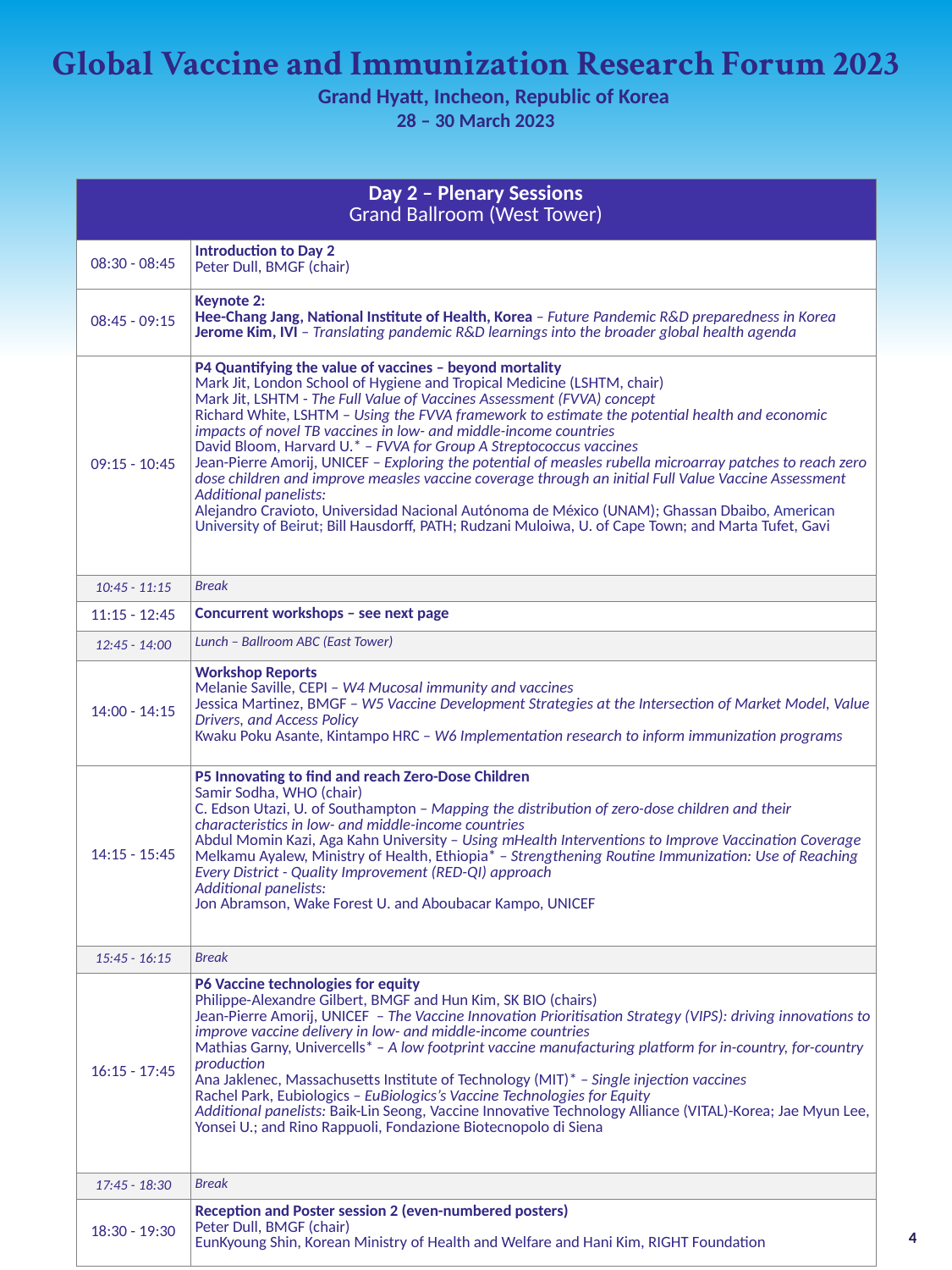

Global Vaccine and Immunization Research Forum 2023
Grand Hyatt, Incheon, Republic of Korea
28 – 30 March 2023
| Day 2 – Plenary Sessions Grand Ballroom (West Tower) | Wednesday 29 March |
| --- | --- |
| 08:30 - 08:45 | Introduction to Day 2 Peter Dull, BMGF (chair) |
| 08:45 - 09:15 | Keynote 2:  Hee-Chang Jang, National Institute of Health, Korea – Future Pandemic R&D preparedness in Korea Jerome Kim, IVI – Translating pandemic R&D learnings into the broader global health agenda |
| 09:15 - 10:45 | P4 Quantifying the value of vaccines – beyond mortality Mark Jit, London School of Hygiene and Tropical Medicine (LSHTM, chair) Mark Jit, LSHTM - The Full Value of Vaccines Assessment (FVVA) concept Richard White, LSHTM – Using the FVVA framework to estimate the potential health and economic impacts of novel TB vaccines in low- and middle-income countries David Bloom, Harvard U.\* – FVVA for Group A Streptococcus vaccines Jean-Pierre Amorij, UNICEF – Exploring the potential of measles rubella microarray patches to reach zero dose children and improve measles vaccine coverage through an initial Full Value Vaccine Assessment Additional panelists:  Alejandro Cravioto, Universidad Nacional Autónoma de México (UNAM); Ghassan Dbaibo, American University of Beirut; Bill Hausdorff, PATH; Rudzani Muloiwa, U. of Cape Town; and Marta Tufet, Gavi |
| 10:45 - 11:15​ | Break |
| 11:15 - 12:45 | Concurrent workshops – see next page |
| 12:45 - 14:00​ | Lunch – Ballroom ABC (East Tower)​ |
| 14:00 - 14:15 | Workshop Reports Melanie Saville, CEPI – W4 Mucosal immunity and vaccines Jessica Martinez, BMGF – W5 Vaccine Development Strategies at the Intersection of Market Model, Value Drivers, and Access Policy Kwaku Poku Asante, Kintampo HRC – W6 Implementation research to inform immunization programs |
| 14:15 - 15:45 | P5 Innovating to find and reach Zero-Dose Children Samir Sodha, WHO (chair)  C. Edson Utazi, U. of Southampton – Mapping the distribution of zero-dose children and their characteristics in low- and middle-income countries  Abdul Momin Kazi, Aga Kahn University – Using mHealth Interventions to Improve Vaccination Coverage Melkamu Ayalew, Ministry of Health, Ethiopia\* – Strengthening Routine Immunization: Use of Reaching Every District - Quality Improvement (RED-QI) approach Additional panelists: Jon Abramson, Wake Forest U. and Aboubacar Kampo, UNICEF |
| 15:45 - 16:15​ | Break​ |
| 16:15 - 17:45 | P6 Vaccine technologies for equity Philippe-Alexandre Gilbert, BMGF and Hun Kim, SK BIO (chairs) Jean-Pierre Amorij, UNICEF  – The Vaccine Innovation Prioritisation Strategy (VIPS): driving innovations to improve vaccine delivery in low- and middle-income countries Mathias Garny, Univercells\* – A low footprint vaccine manufacturing platform for in-country, for-country production Ana Jaklenec, Massachusetts Institute of Technology (MIT)\* – Single injection vaccines Rachel Park, Eubiologics – EuBiologics’s Vaccine Technologies for Equity Additional panelists: Baik-Lin Seong, Vaccine Innovative Technology Alliance (VITAL)-Korea; Jae Myun Lee, Yonsei U.; and Rino Rappuoli, Fondazione Biotecnopolo di Siena |
| 17:45 - 18:30 | ​Break​ |
| 18:30 - 19:30 | Reception and Poster session 2 (even-numbered posters) Peter Dull, BMGF (chair) EunKyoung Shin, Korean Ministry of Health and Welfare and Hani Kim, RIGHT Foundation |
4